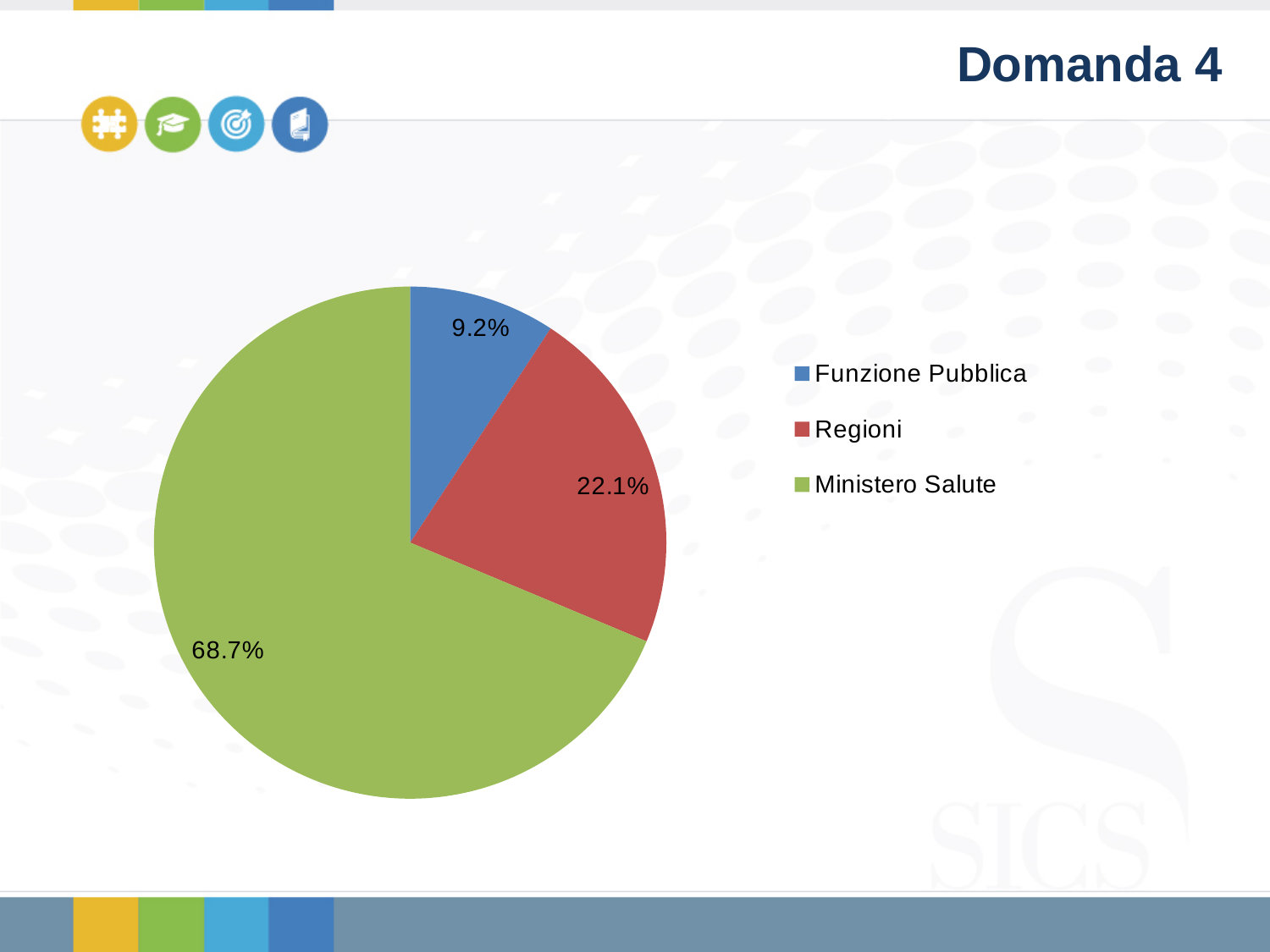

Domanda 4

### Chart

| Category |  |
|---|---|
| Funzione Pubblica | 0.0923634168427407 |
| Regioni | 0.220645940235436 |
| Ministero Salute | 0.686990642921823 |